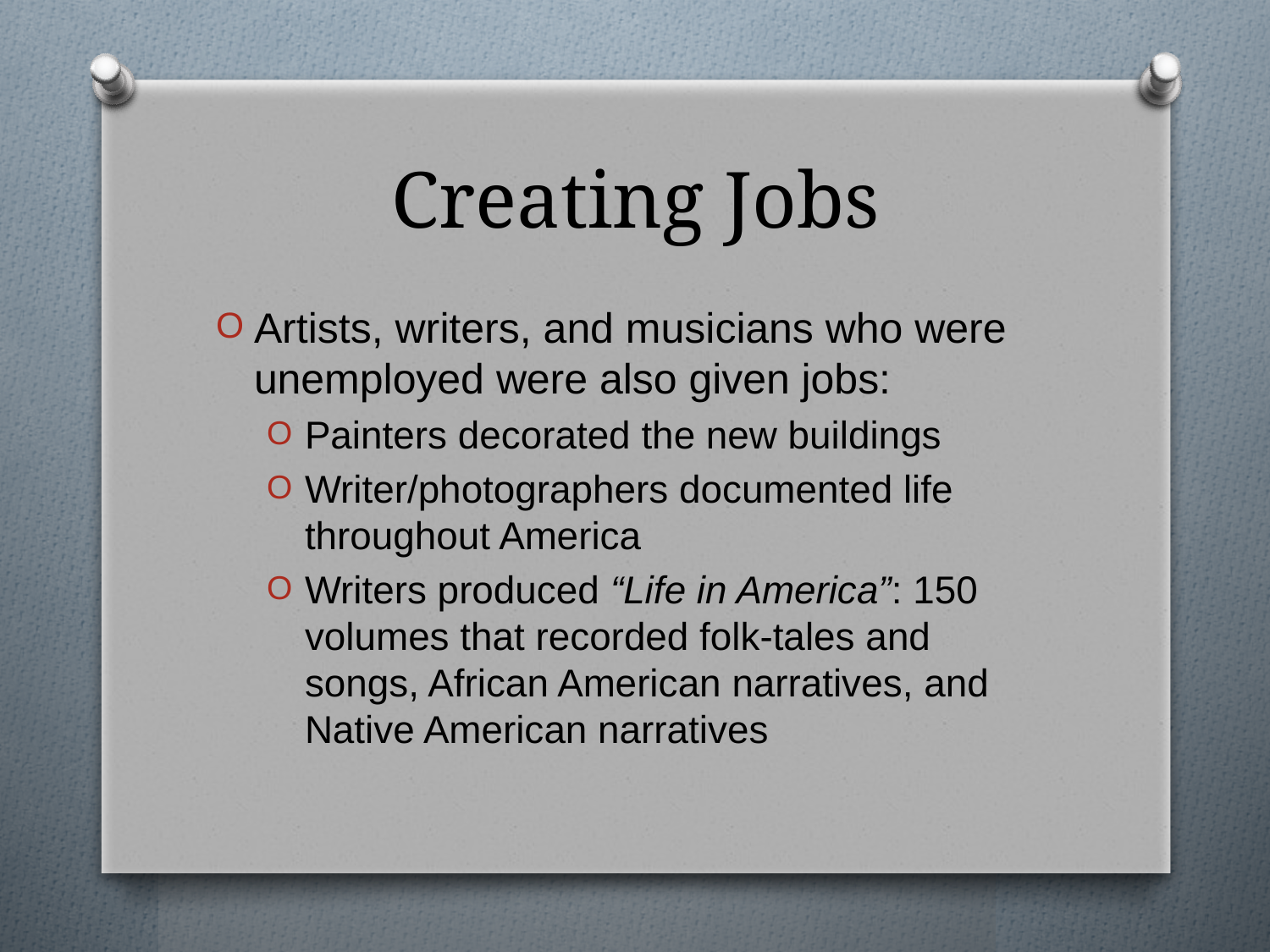

# Creating Jobs
Artists, writers, and musicians who were unemployed were also given jobs:
Painters decorated the new buildings
Writer/photographers documented life throughout America
Writers produced “Life in America”: 150 volumes that recorded folk-tales and songs, African American narratives, and Native American narratives